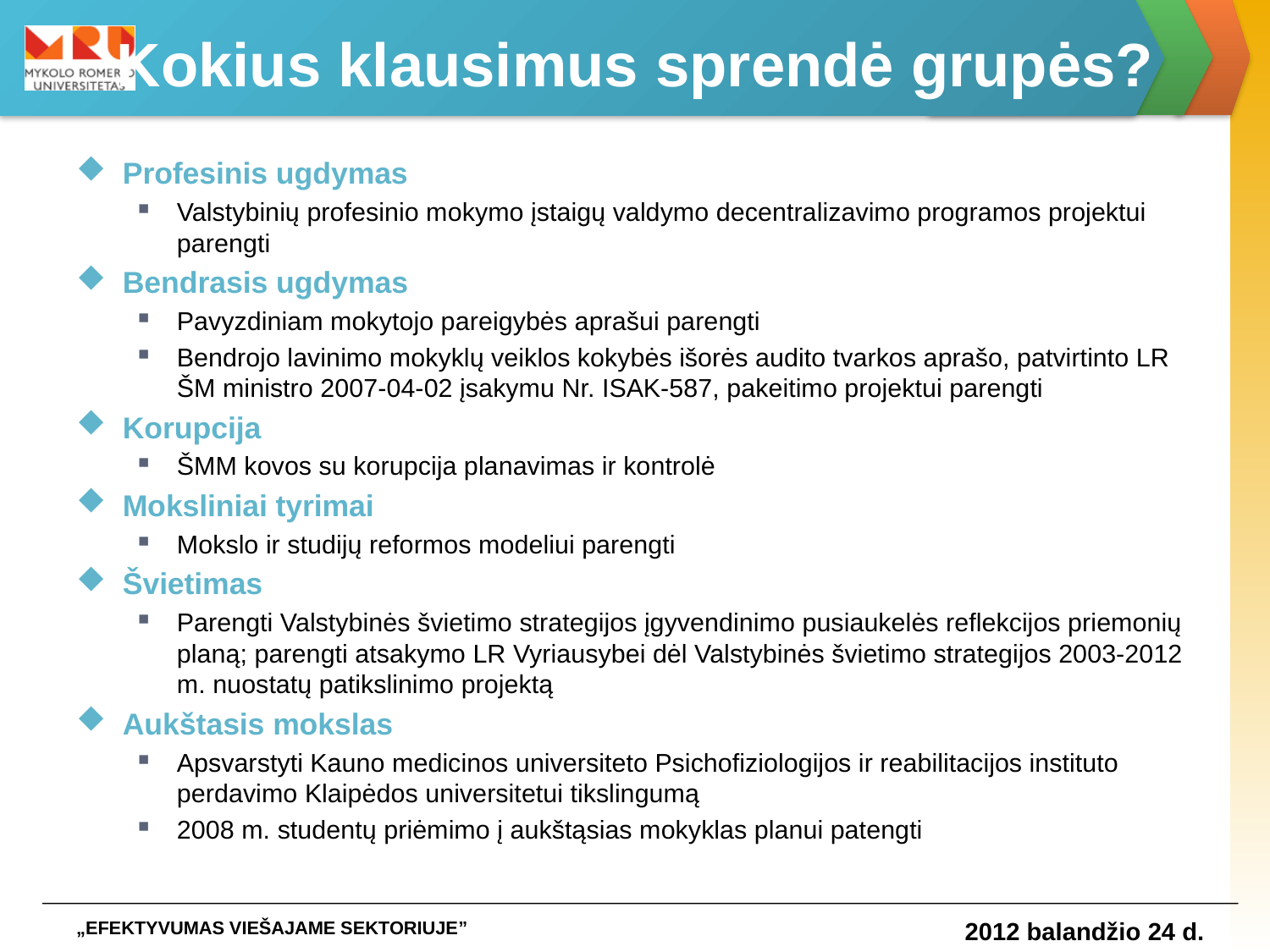

# Kokius klausimus sprendė grupės?
Profesinis ugdymas
Valstybinių profesinio mokymo įstaigų valdymo decentralizavimo programos projektui parengti
Bendrasis ugdymas
Pavyzdiniam mokytojo pareigybės aprašui parengti
Bendrojo lavinimo mokyklų veiklos kokybės išorės audito tvarkos aprašo, patvirtinto LR ŠM ministro 2007-04-02 įsakymu Nr. ISAK-587, pakeitimo projektui parengti
Korupcija
ŠMM kovos su korupcija planavimas ir kontrolė
Moksliniai tyrimai
Mokslo ir studijų reformos modeliui parengti
Švietimas
Parengti Valstybinės švietimo strategijos įgyvendinimo pusiaukelės reflekcijos priemonių planą; parengti atsakymo LR Vyriausybei dėl Valstybinės švietimo strategijos 2003-2012 m. nuostatų patikslinimo projektą
Aukštasis mokslas
Apsvarstyti Kauno medicinos universiteto Psichofiziologijos ir reabilitacijos instituto perdavimo Klaipėdos universitetui tikslingumą
2008 m. studentų priėmimo į aukštąsias mokyklas planui patengti

„EFEKTYVUMAS VIEŠAJAME SEKTORIUJE”
2012 balandžio 24 d.